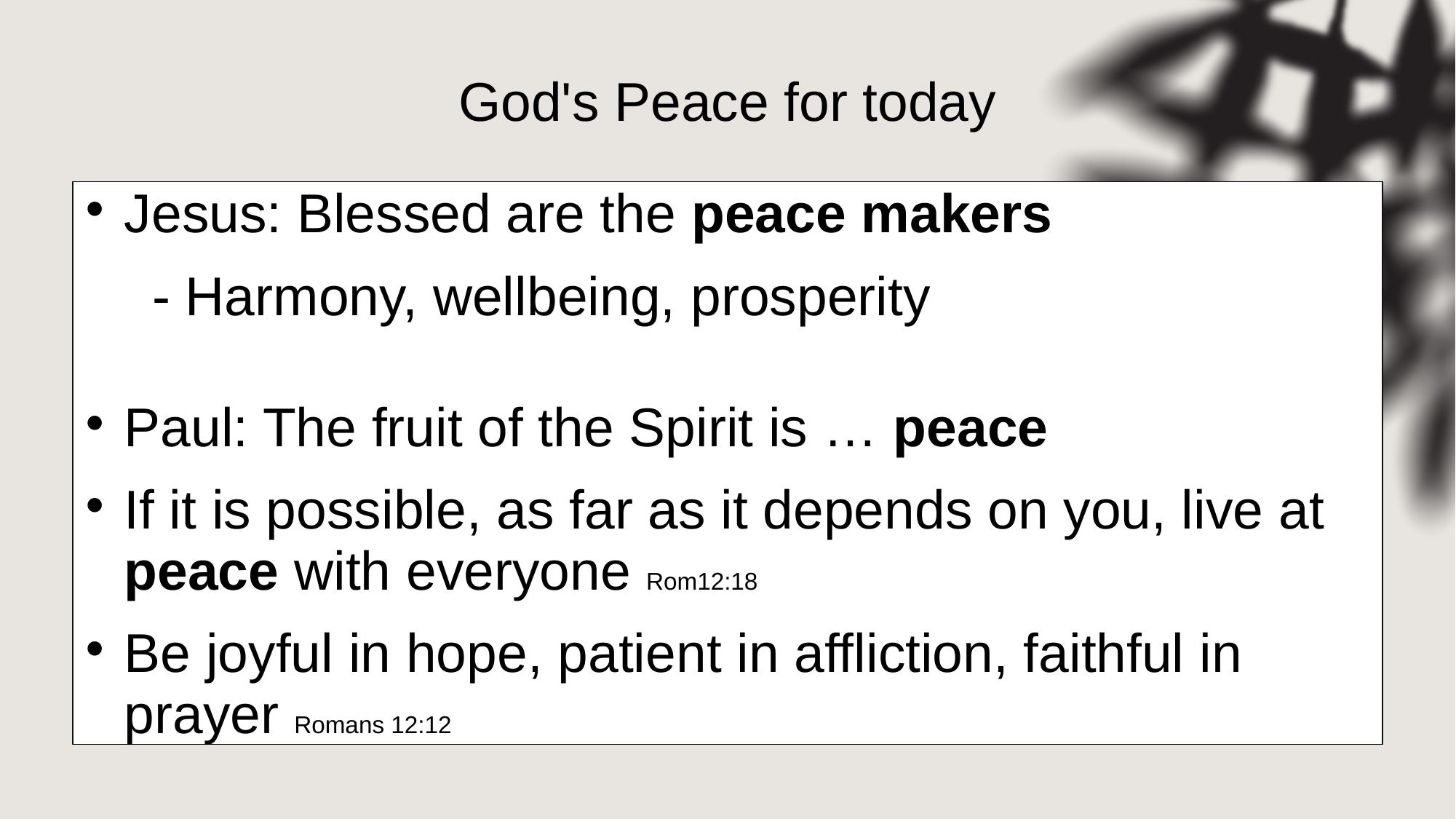

# God's Peace for today
Jesus: Blessed are the peace makers
 - Harmony, wellbeing, prosperity

Paul: The fruit of the Spirit is … peace
If it is possible, as far as it depends on you, live at peace with everyone Rom12:18
Be joyful in hope, patient in affliction, faithful in prayer Romans 12:12